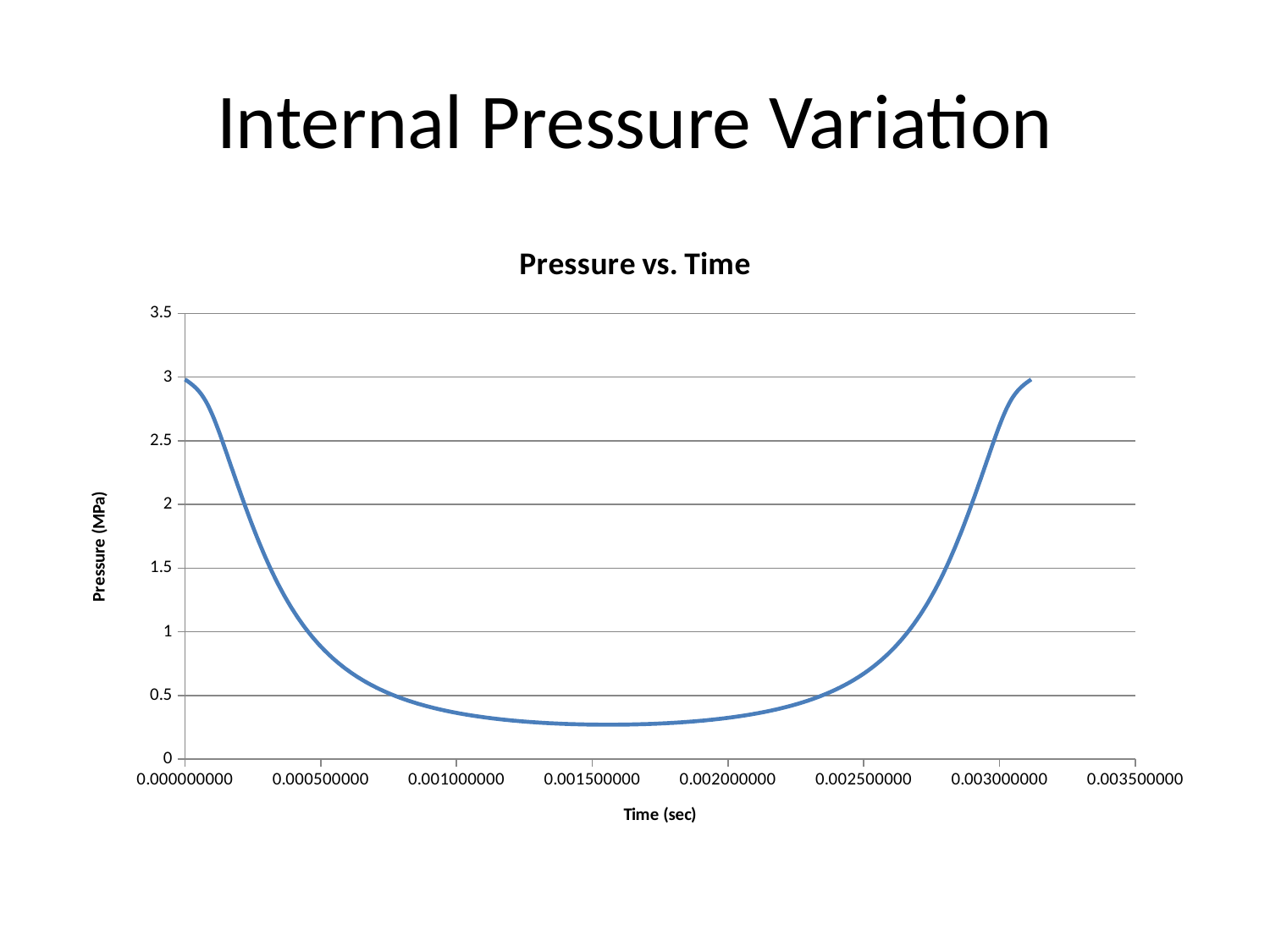

# Internal Pressure Variation

### Chart: Pressure vs. Time

| Category |  |
|---|---|